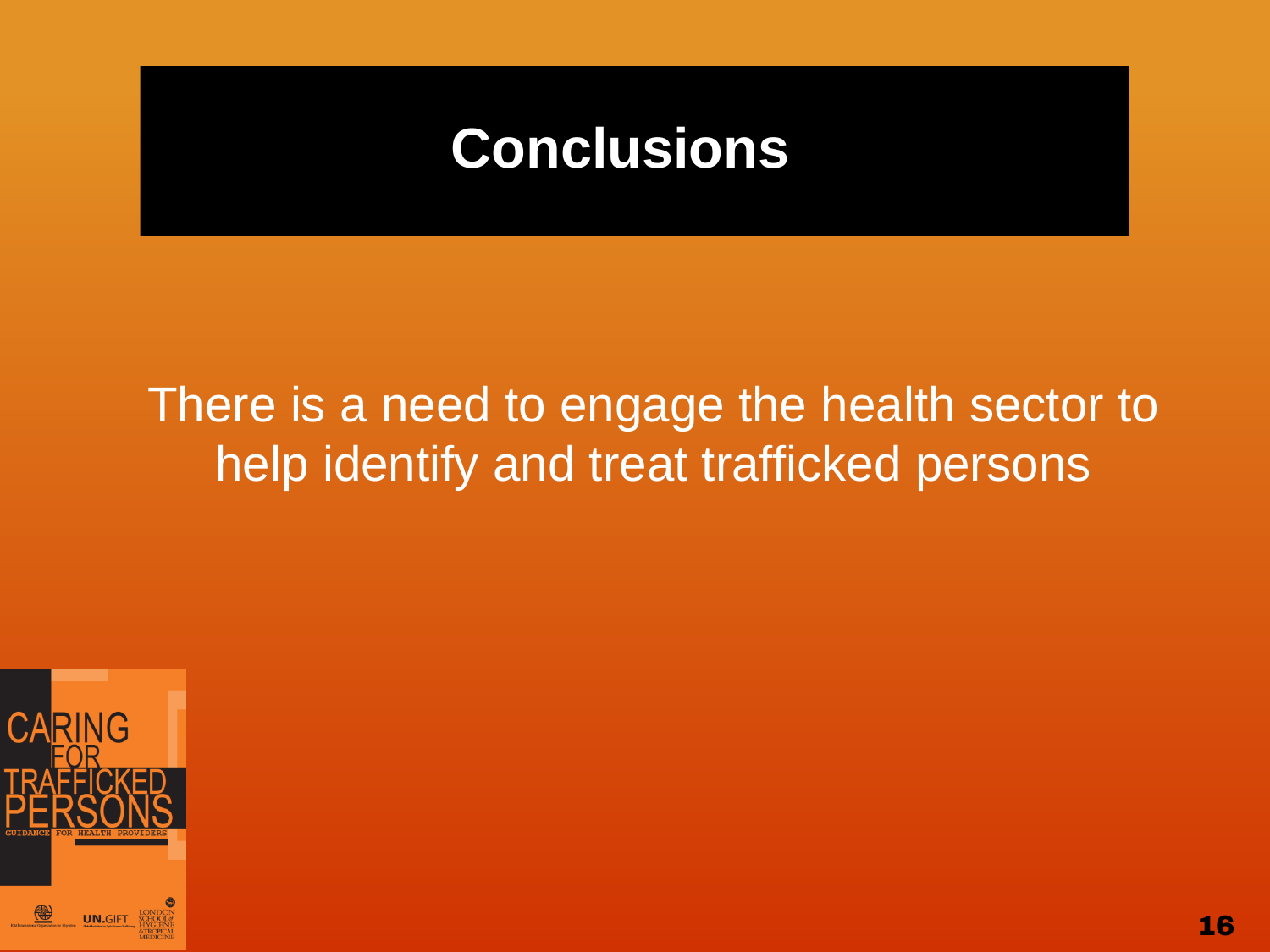

# Conclusions
There is a need to engage the health sector to help identify and treat trafficked persons
16